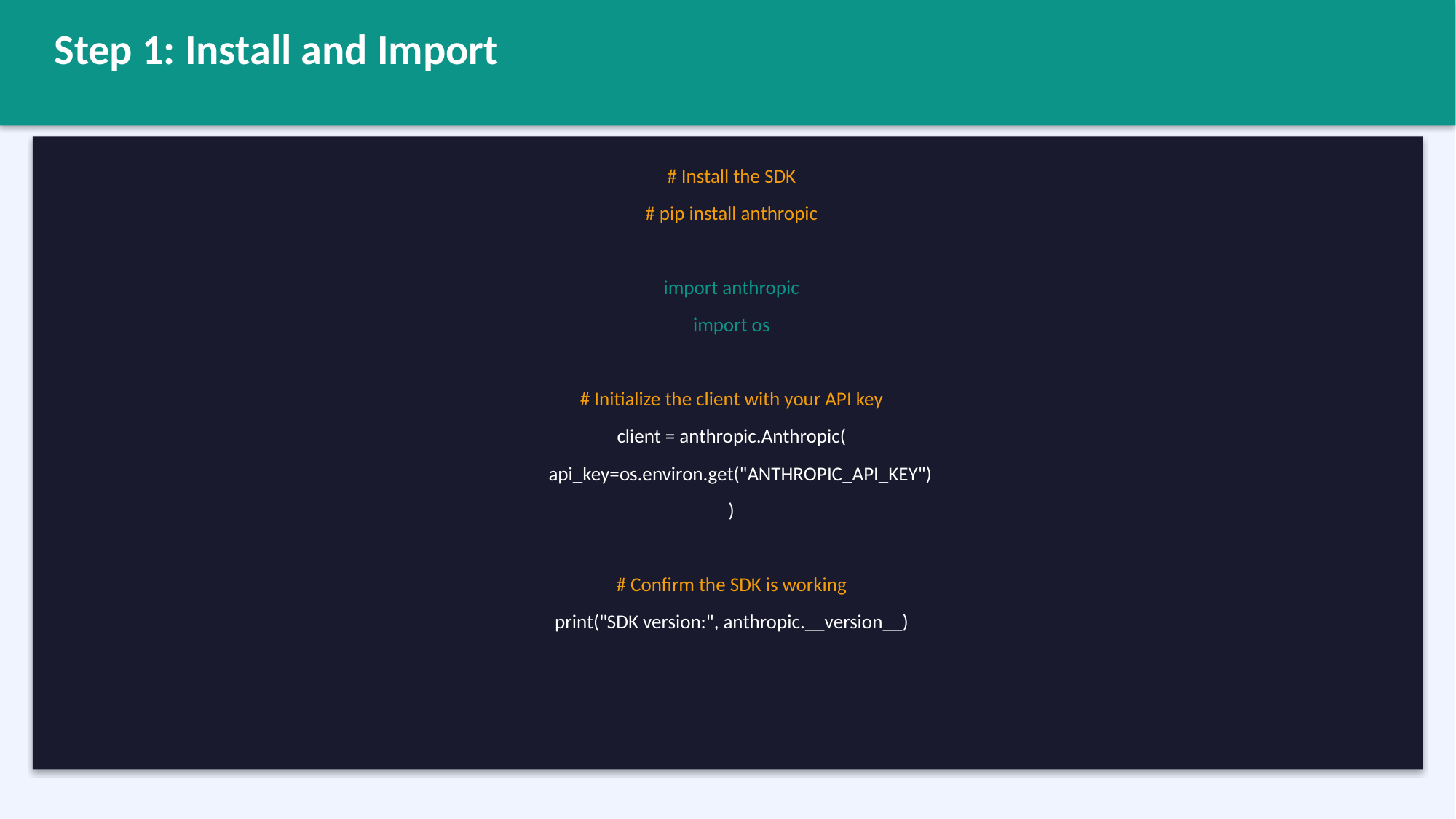

Step 1: Install and Import

# Install the SDK
# pip install anthropic

import anthropic
import os

# Initialize the client with your API key
client = anthropic.Anthropic(
    api_key=os.environ.get("ANTHROPIC_API_KEY")
)

# Confirm the SDK is working
print("SDK version:", anthropic.__version__)